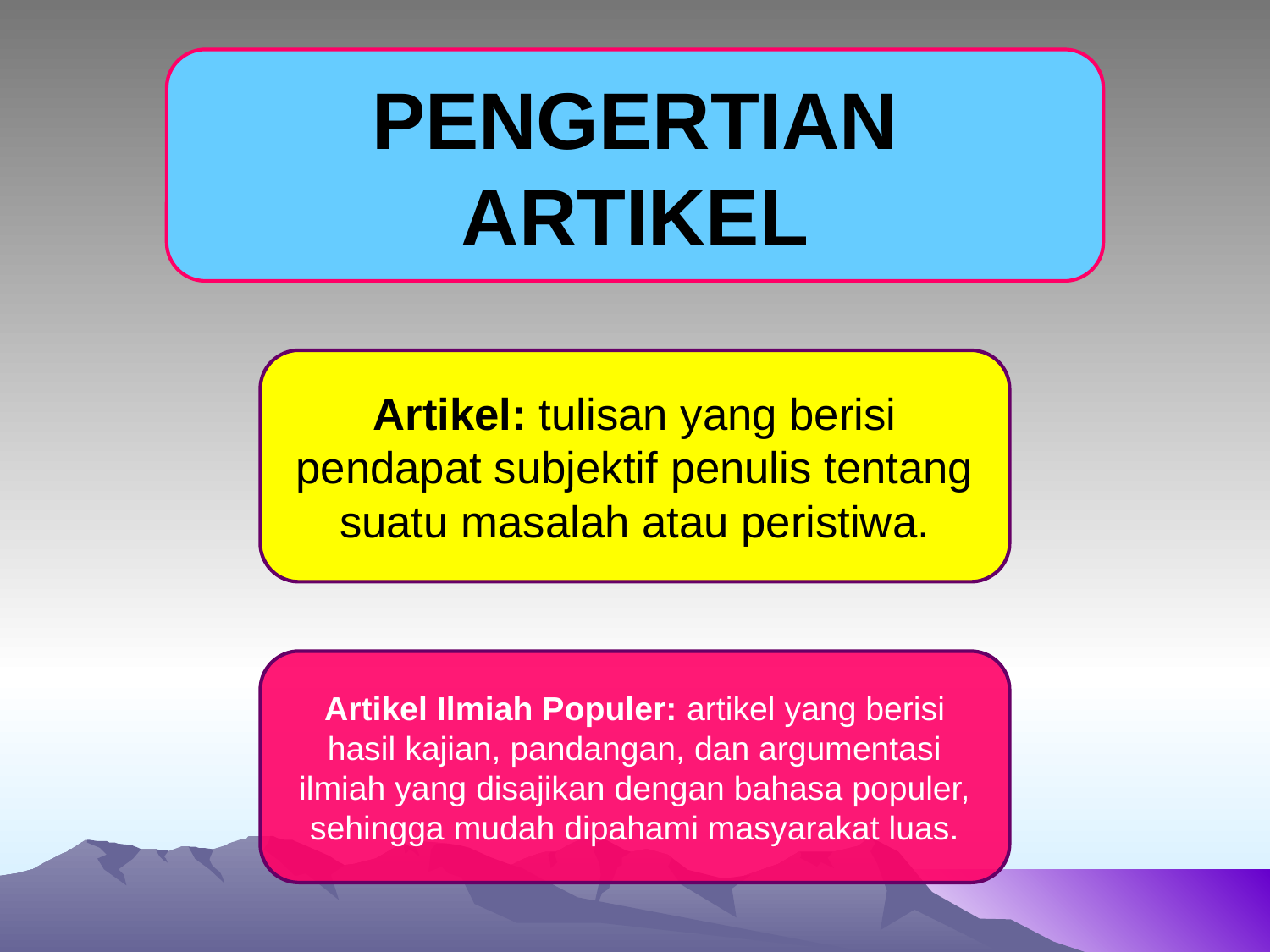

PENGERTIAN ARTIKEL
Artikel: tulisan yang berisi pendapat subjektif penulis tentang suatu masalah atau peristiwa.
Artikel Ilmiah Populer: artikel yang berisi hasil kajian, pandangan, dan argumentasi ilmiah yang disajikan dengan bahasa populer, sehingga mudah dipahami masyarakat luas.